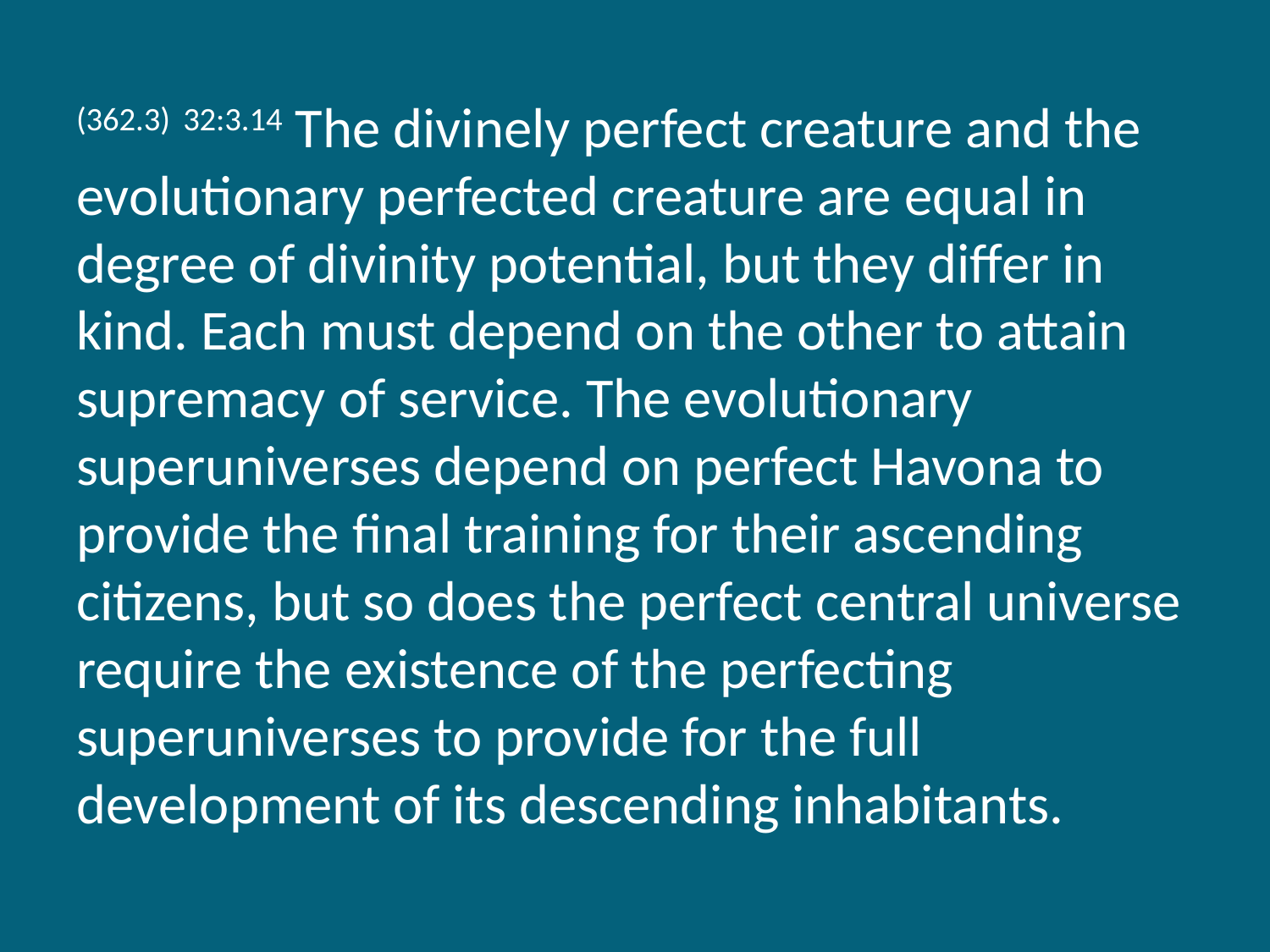

(362.3) 32:3.14 The divinely perfect creature and the evolutionary perfected creature are equal in degree of divinity potential, but they differ in kind. Each must depend on the other to attain supremacy of service. The evolutionary superuniverses depend on perfect Havona to provide the final training for their ascending citizens, but so does the perfect central universe require the existence of the perfecting superuniverses to provide for the full development of its descending inhabitants.